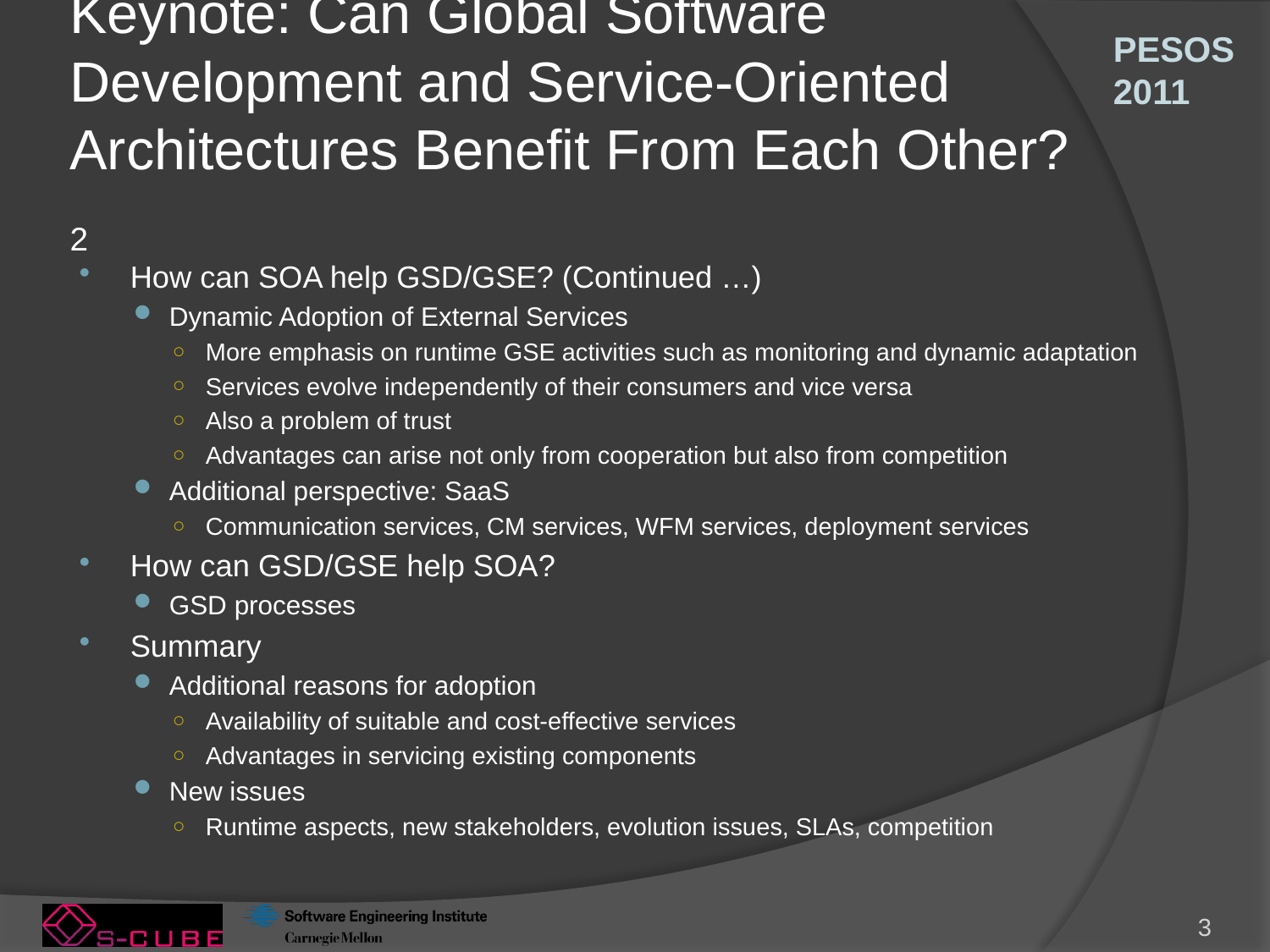

# Keynote: Can Global Software Development and Service-Oriented Architectures Benefit From Each Other? 2
How can SOA help GSD/GSE? (Continued …)
Dynamic Adoption of External Services
More emphasis on runtime GSE activities such as monitoring and dynamic adaptation
Services evolve independently of their consumers and vice versa
Also a problem of trust
Advantages can arise not only from cooperation but also from competition
Additional perspective: SaaS
Communication services, CM services, WFM services, deployment services
How can GSD/GSE help SOA?
GSD processes
Summary
Additional reasons for adoption
Availability of suitable and cost-effective services
Advantages in servicing existing components
New issues
Runtime aspects, new stakeholders, evolution issues, SLAs, competition